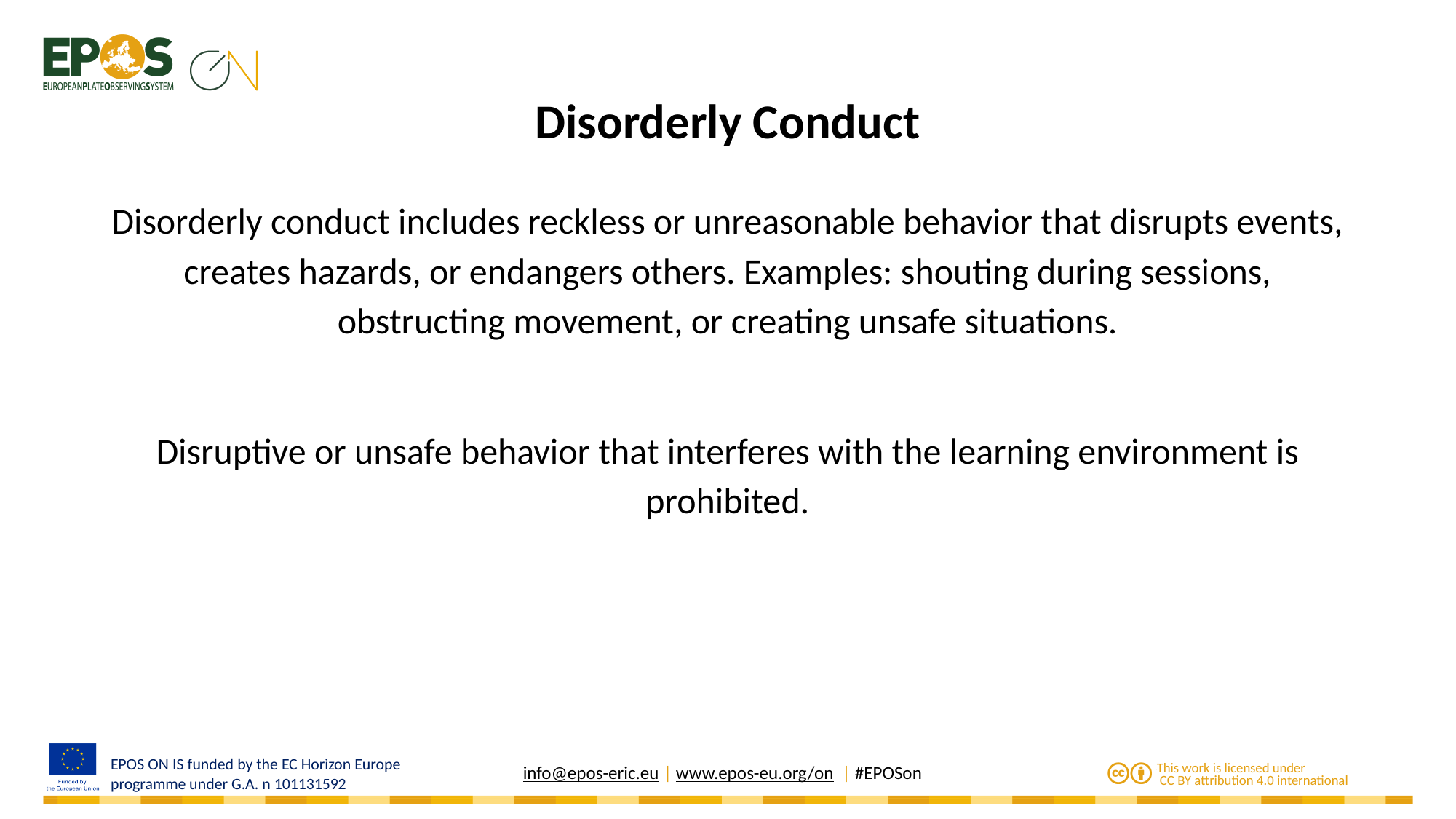

# Disorderly Conduct
Disorderly conduct includes reckless or unreasonable behavior that disrupts events, creates hazards, or endangers others. Examples: shouting during sessions, obstructing movement, or creating unsafe situations.

Disruptive or unsafe behavior that interferes with the learning environment is prohibited.